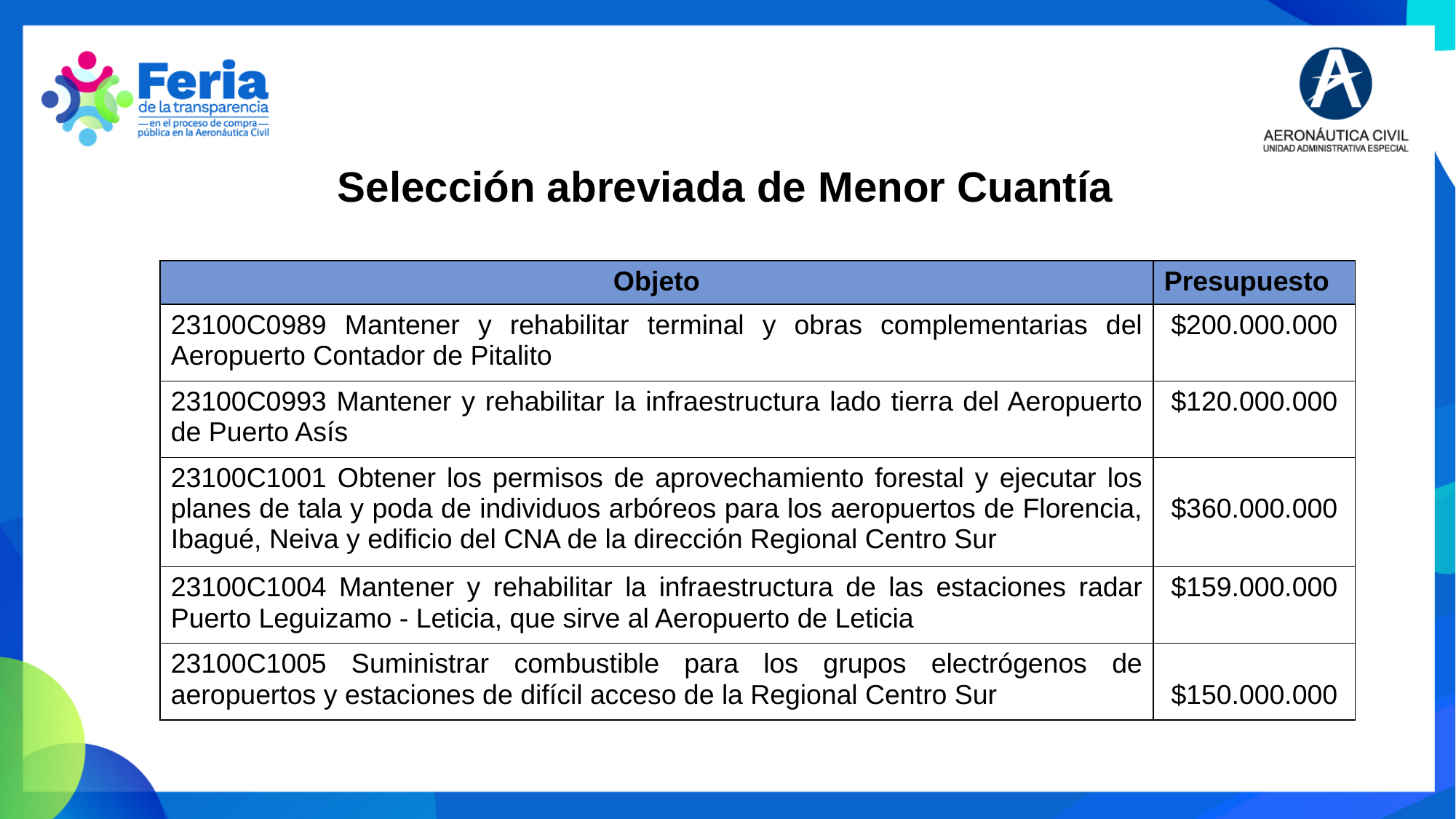

Selección abreviada de Menor Cuantía
| Objeto | Presupuesto |
| --- | --- |
| 23100C0989 Mantener y rehabilitar terminal y obras complementarias del Aeropuerto Contador de Pitalito | $200.000.000 |
| 23100C0993 Mantener y rehabilitar la infraestructura lado tierra del Aeropuerto de Puerto Asís | $120.000.000 |
| 23100C1001 Obtener los permisos de aprovechamiento forestal y ejecutar los planes de tala y poda de individuos arbóreos para los aeropuertos de Florencia, Ibagué, Neiva y edificio del CNA de la dirección Regional Centro Sur | $360.000.000 |
| 23100C1004 Mantener y rehabilitar la infraestructura de las estaciones radar Puerto Leguizamo - Leticia, que sirve al Aeropuerto de Leticia | $159.000.000 |
| 23100C1005 Suministrar combustible para los grupos electrógenos de aeropuertos y estaciones de difícil acceso de la Regional Centro Sur | $150.000.000 |